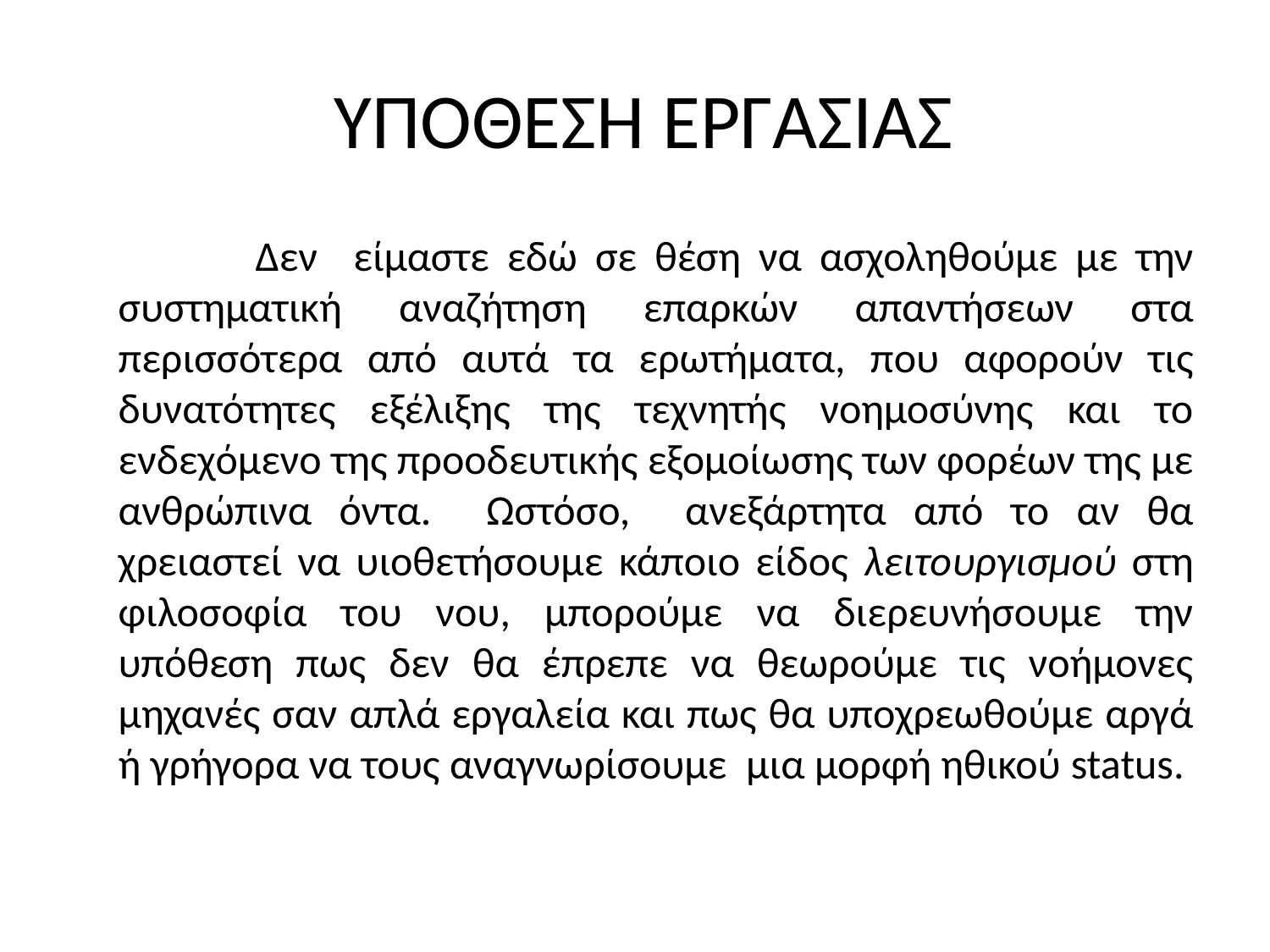

# ΥΠΟΘΕΣΗ ΕΡΓΑΣΙΑΣ
          Δεν  είμαστε εδώ σε θέση να ασχοληθούμε με την συστηματική αναζήτηση επαρκών απαντήσεων στα περισσότερα από αυτά τα ερωτήματα, που αφορούν τις δυνατότητες εξέλιξης της τεχνητής νοημοσύνης και το ενδεχόμενο της προοδευτικής εξομοίωσης των φορέων της με ανθρώπινα όντα.  Ωστόσο,  ανεξάρτητα από το αν θα χρειαστεί να υιοθετήσουμε κάποιο είδος λειτουργισμού στη φιλοσοφία του νου, μπορούμε να διερευνήσουμε την υπόθεση πως δεν θα έπρεπε να θεωρούμε τις νοήμονες μηχανές σαν απλά εργαλεία και πως θα υποχρεωθούμε αργά ή γρήγορα να τους αναγνωρίσουμε  μια μορφή ηθικού status.